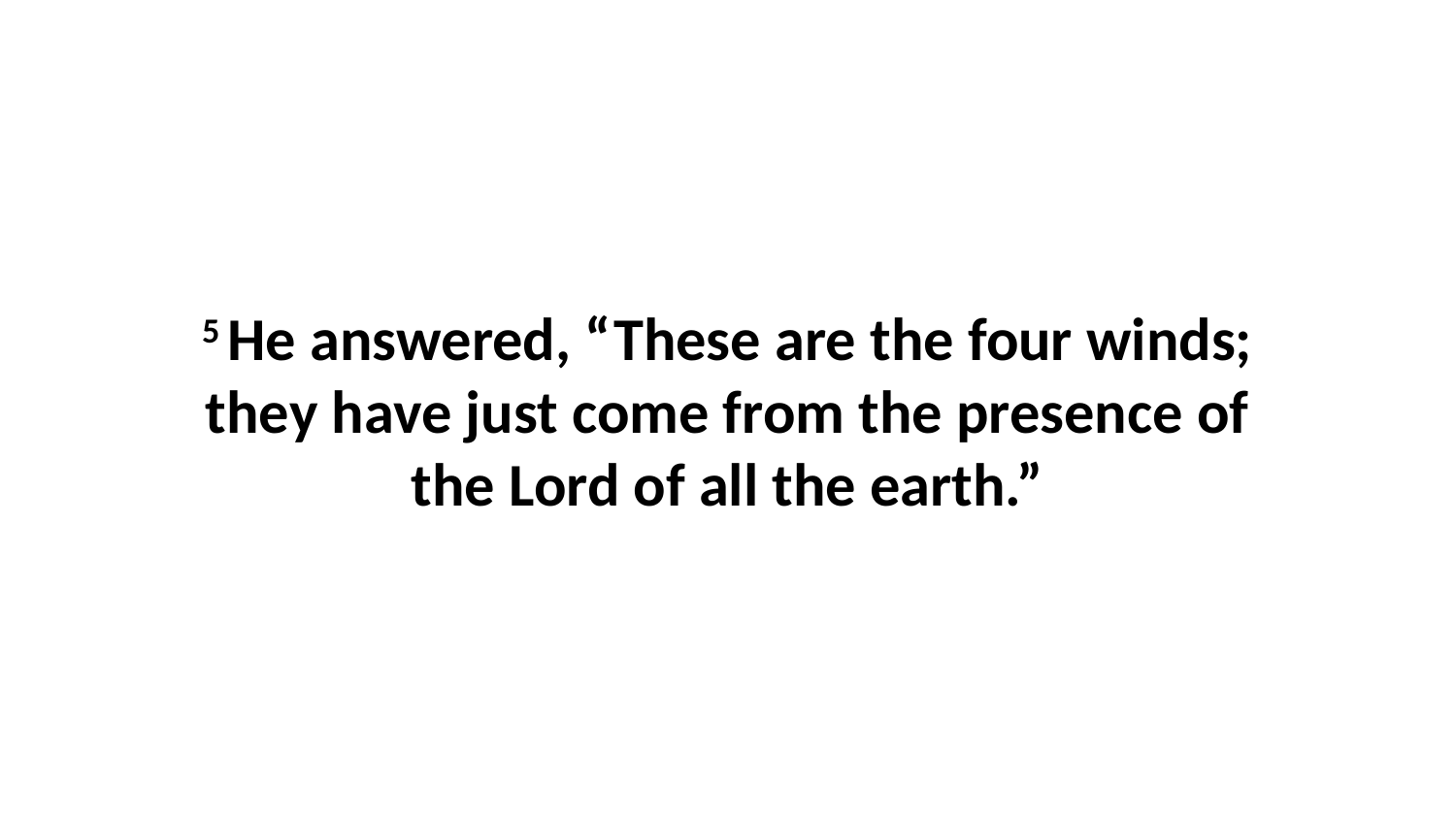

5 He answered, “These are the four winds; they have just come from the presence of the Lord of all the earth.”